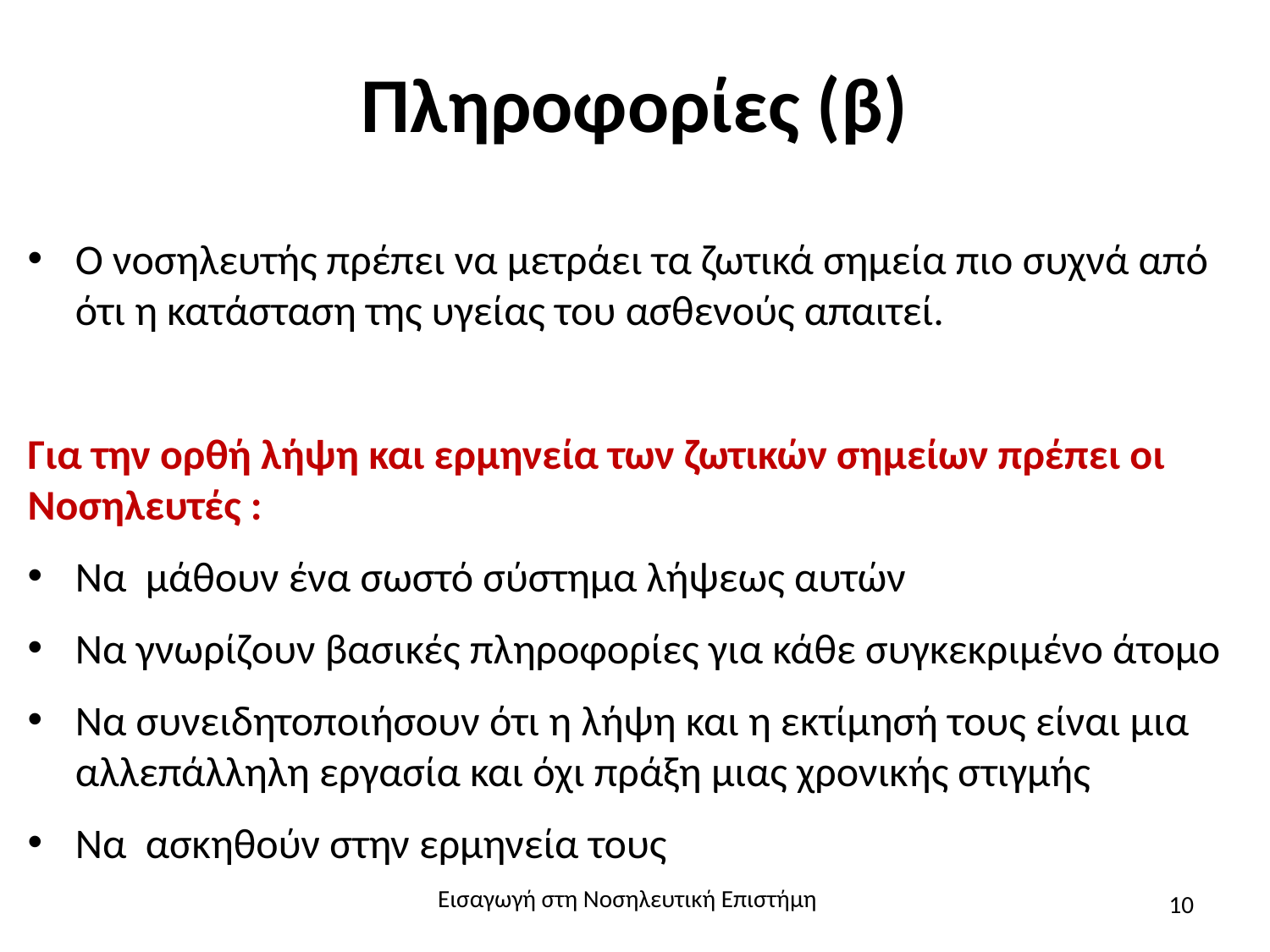

# Πληροφορίες (β)
Ο νοσηλευτής πρέπει να μετράει τα ζωτικά σημεία πιο συχνά από ότι η κατάσταση της υγείας του ασθενούς απαιτεί.

Για την ορθή λήψη και ερμηνεία των ζωτικών σημείων πρέπει οι Νοσηλευτές :
Να  μάθουν ένα σωστό σύστημα λήψεως αυτών
Να γνωρίζουν βασικές πληροφορίες για κάθε συγκεκριμένο άτομο
Να συνειδητοποιήσουν ότι η λήψη και η εκτίμησή τους είναι μια αλλεπάλληλη εργασία και όχι πράξη μιας χρονικής στιγμής
Να  ασκηθούν στην ερμηνεία τους

Εισαγωγή στη Νοσηλευτική Επιστήμη

10